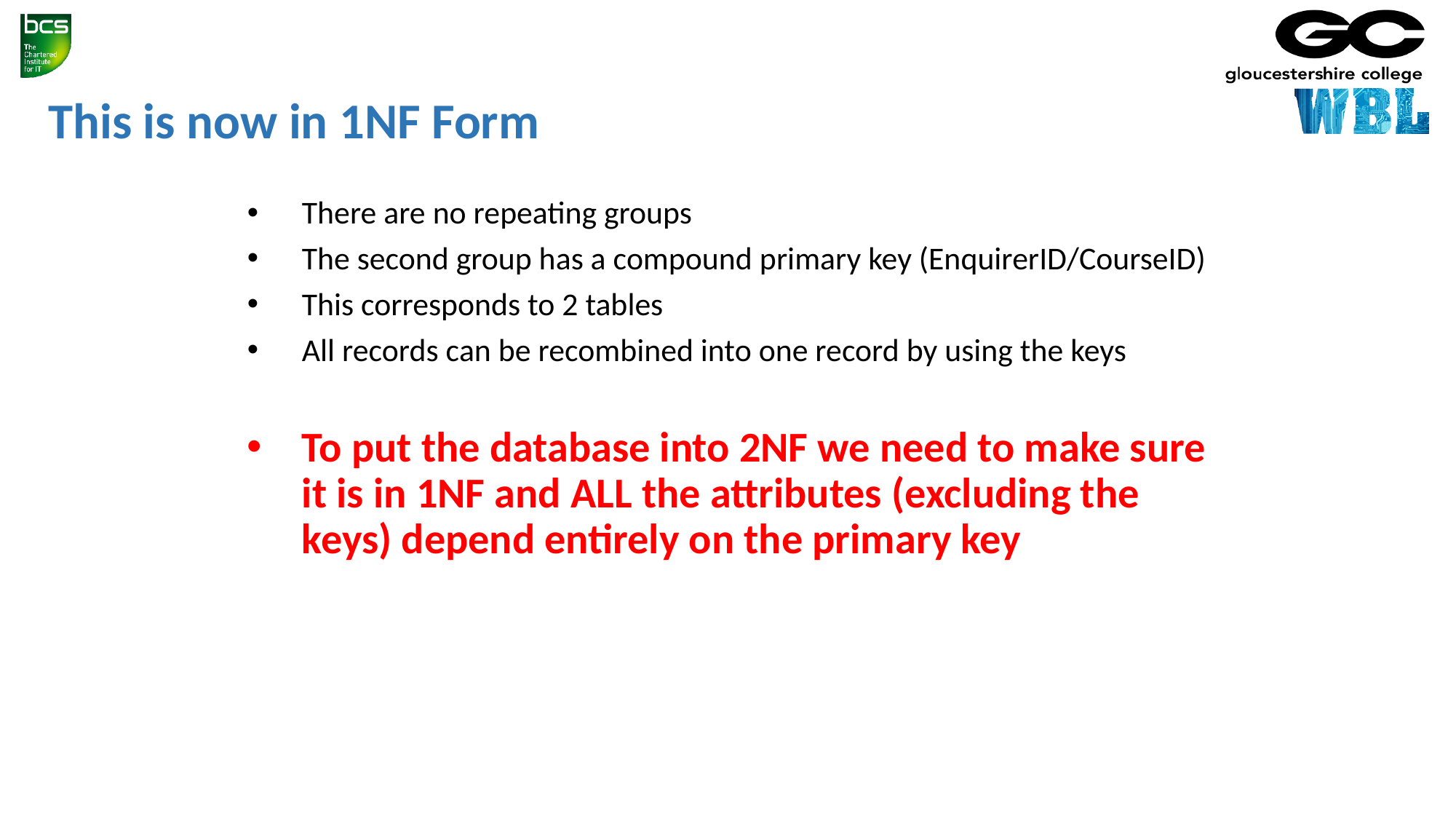

# This is now in 1NF Form
There are no repeating groups
The second group has a compound primary key (EnquirerID/CourseID)
This corresponds to 2 tables
All records can be recombined into one record by using the keys

To put the database into 2NF we need to make sure it is in 1NF and ALL the attributes (excluding the keys) depend entirely on the primary key